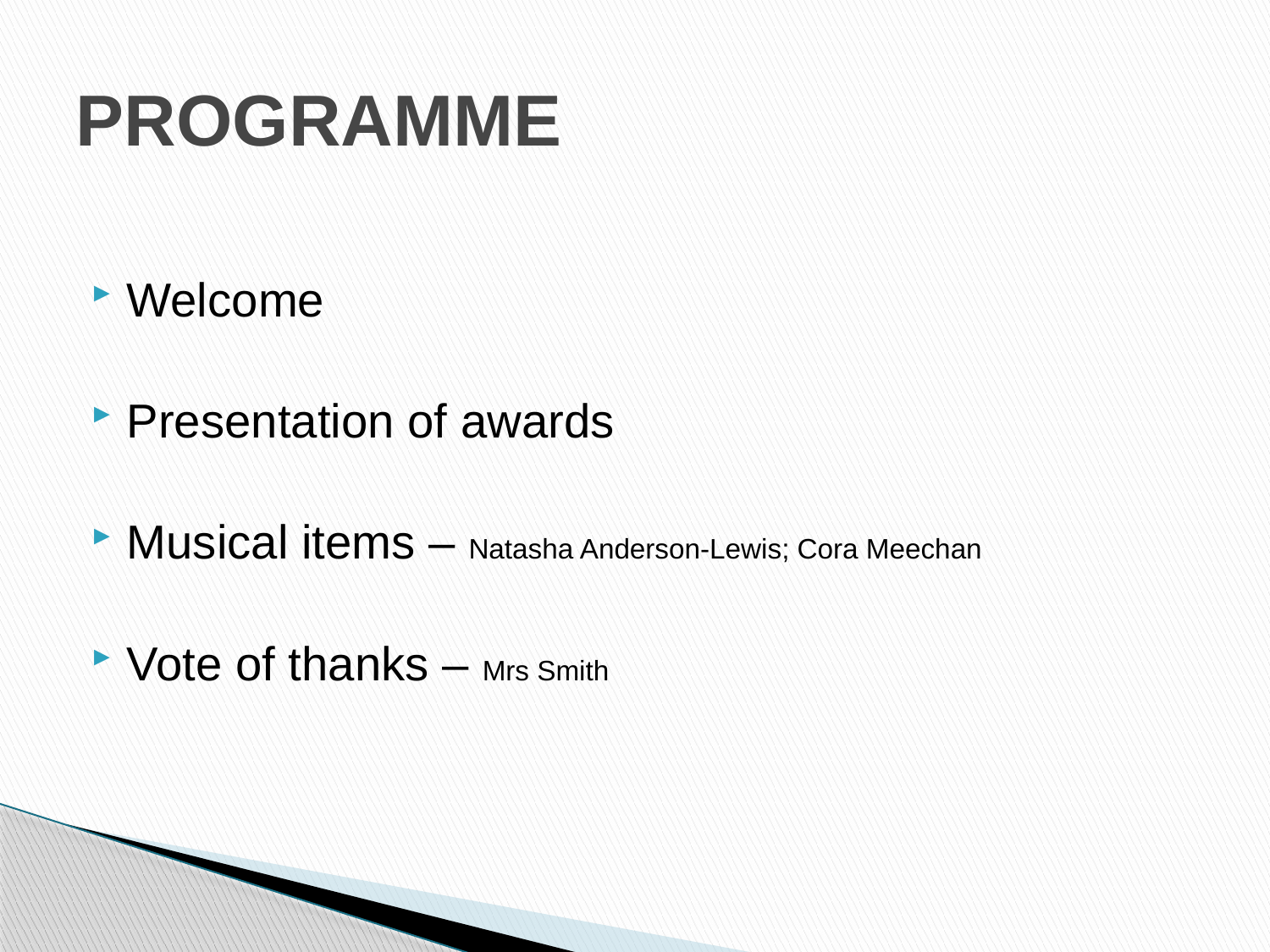

# PROGRAMME
Welcome
Presentation of awards
Musical items – Natasha Anderson-Lewis; Cora Meechan
Vote of thanks – Mrs Smith